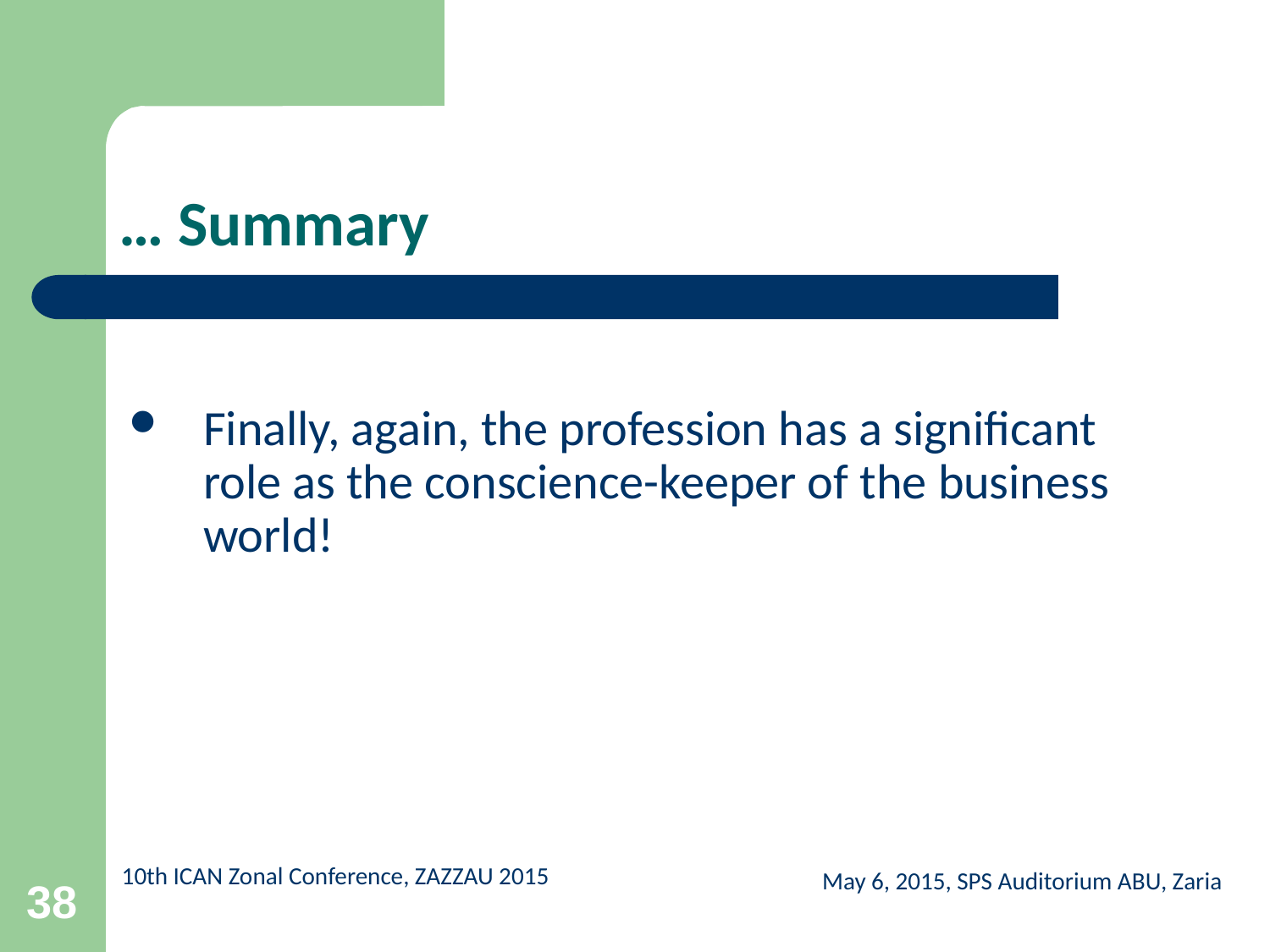

# … Summary

Finally, again, the profession has a significant role as the conscience-keeper of the business world!

May 6, 2015, SPS Auditorium ABU, Zaria
38
10th ICAN Zonal Conference, ZAZZAU 2015